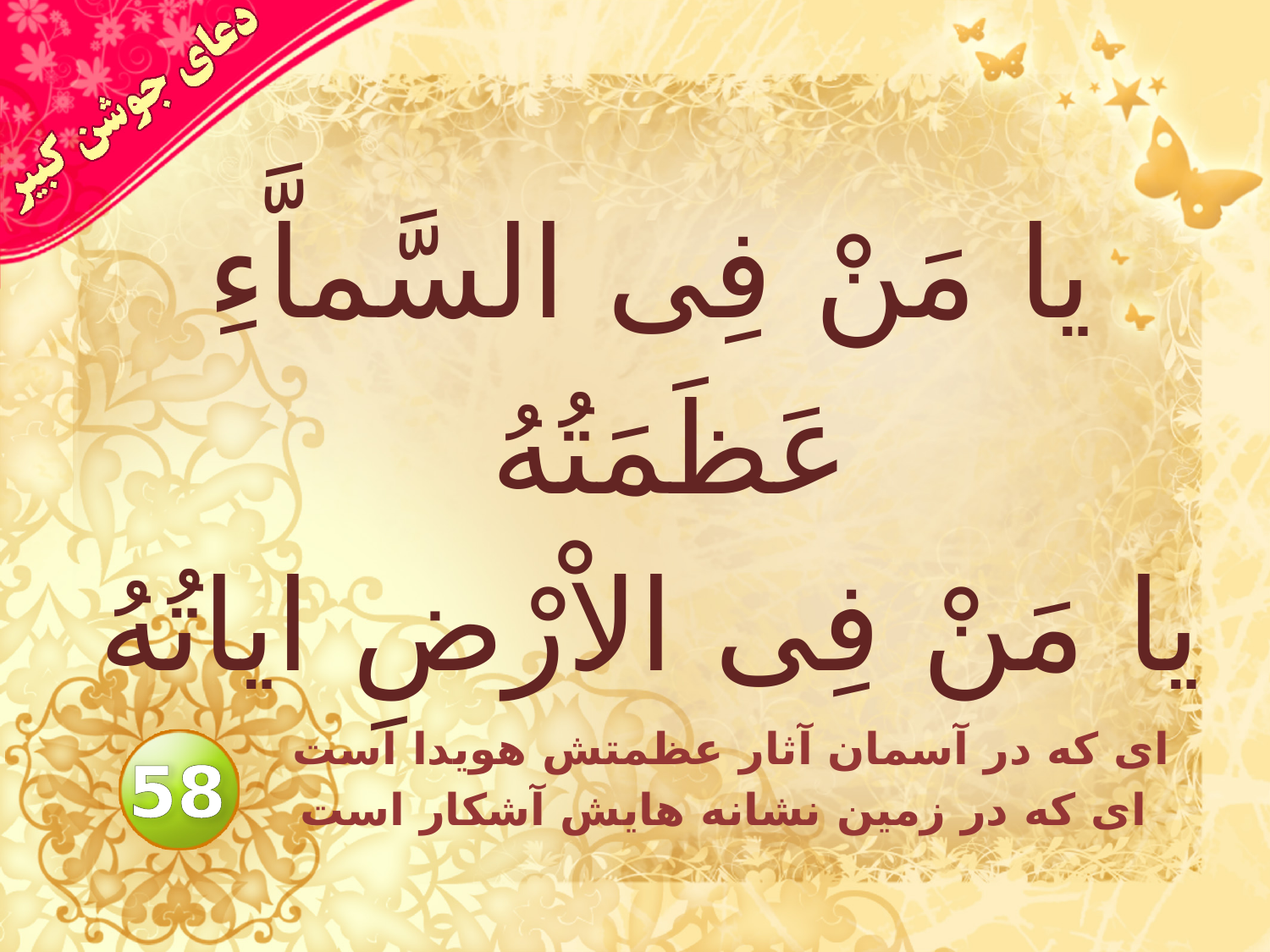

# يا مَنْ فِى السَّماَّءِ عَظَمَتُهُ يا مَنْ فِى الاْرْضِ اياتُهُ
اى كه در آسمان آثار عظمتش هويدا است
اى كه در زمين نشانه هايش آشكار است
58